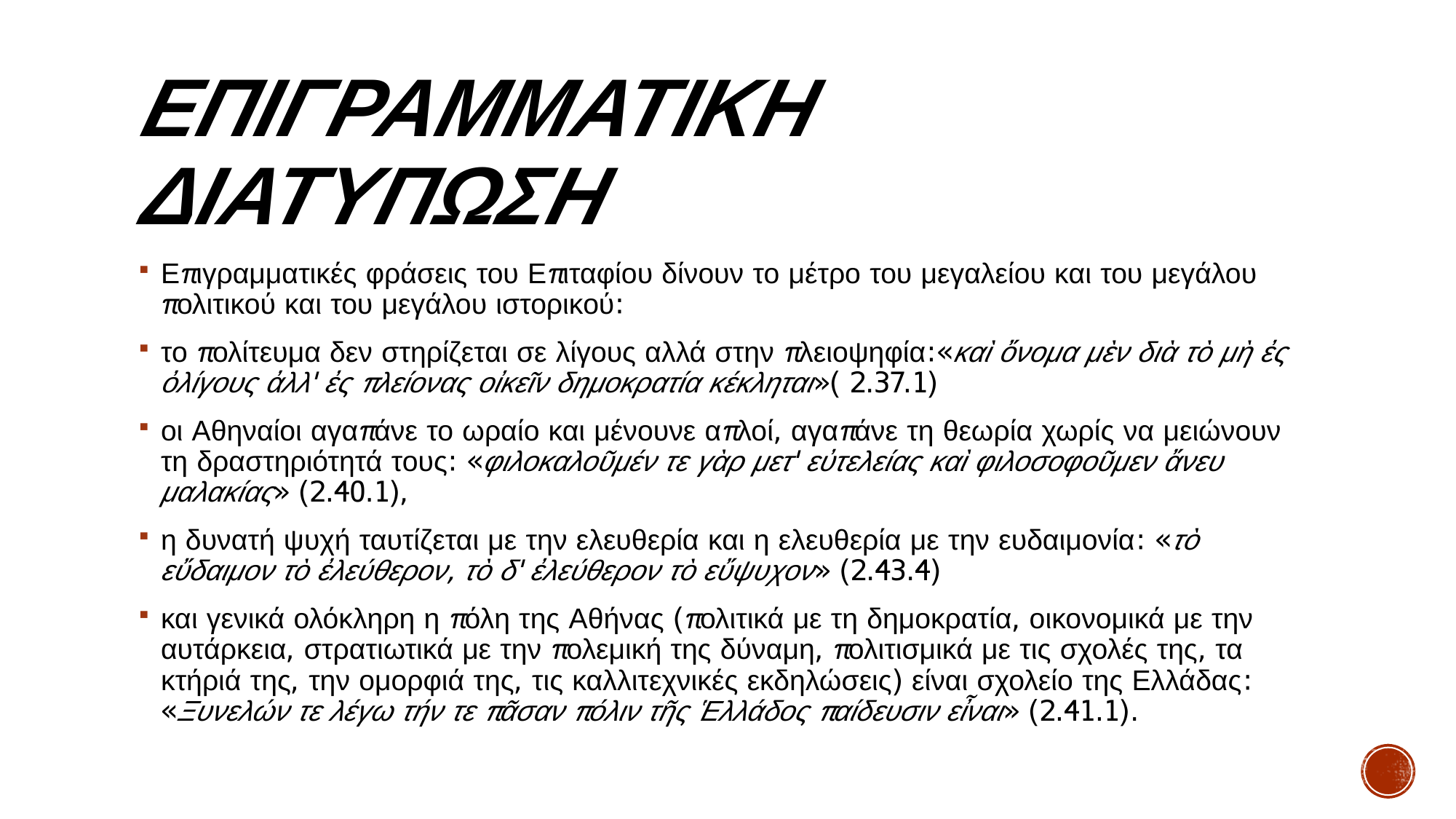

# Επιγραμματικη διατυπωση
Επιγραμματικές φράσεις του Επιταφίου δίνουν το μέτρο του μεγαλείου και του μεγάλου πολιτικού και του μεγάλου ιστορικού:
το πολίτευμα δεν στηρίζεται σε λίγους αλλά στην πλειοψηφία:«καὶ ὄνομα μὲν διὰ τὸ μὴ ἐς ὀλίγους ἀλλ' ἐς πλείονας οἰκεῖν δημοκρατία κέκληται»( 2.37.1)
οι Αθηναίοι αγαπάνε το ωραίο και μένουνε απλοί, αγαπάνε τη θεωρία χωρίς να μειώνουν τη δραστηριότητά τους: «φιλοκαλοῦμέν τε γὰρ μετ' εὐτελείας καὶ φιλοσοφοῦμεν ἄνευ μαλακίας» (2.40.1),
η δυνατή ψυχή ταυτίζεται με την ελευθερία και η ελευθερία με την ευδαιμονία: «τὸ εὔδαιμον τὸ ἐλεύθερον, τὸ δ' ἐλεύθερον τὸ εὔψυχον» (2.43.4)
και γενικά ολόκληρη η πόλη της Αθήνας (πολιτικά με τη δημοκρατία, οικονομικά με την αυτάρκεια, στρατιωτικά με την πολεμική της δύναμη, πολιτισμικά με τις σχολές της, τα κτήριά της, την ομορφιά της, τις καλλιτεχνικές εκδηλώσεις) είναι σχολείο της Ελλάδας: «Ξυνελών τε λέγω τήν τε πᾶσαν πόλιν τῆς Ἑλλάδος παίδευσιν εἶναι» (2.41.1).